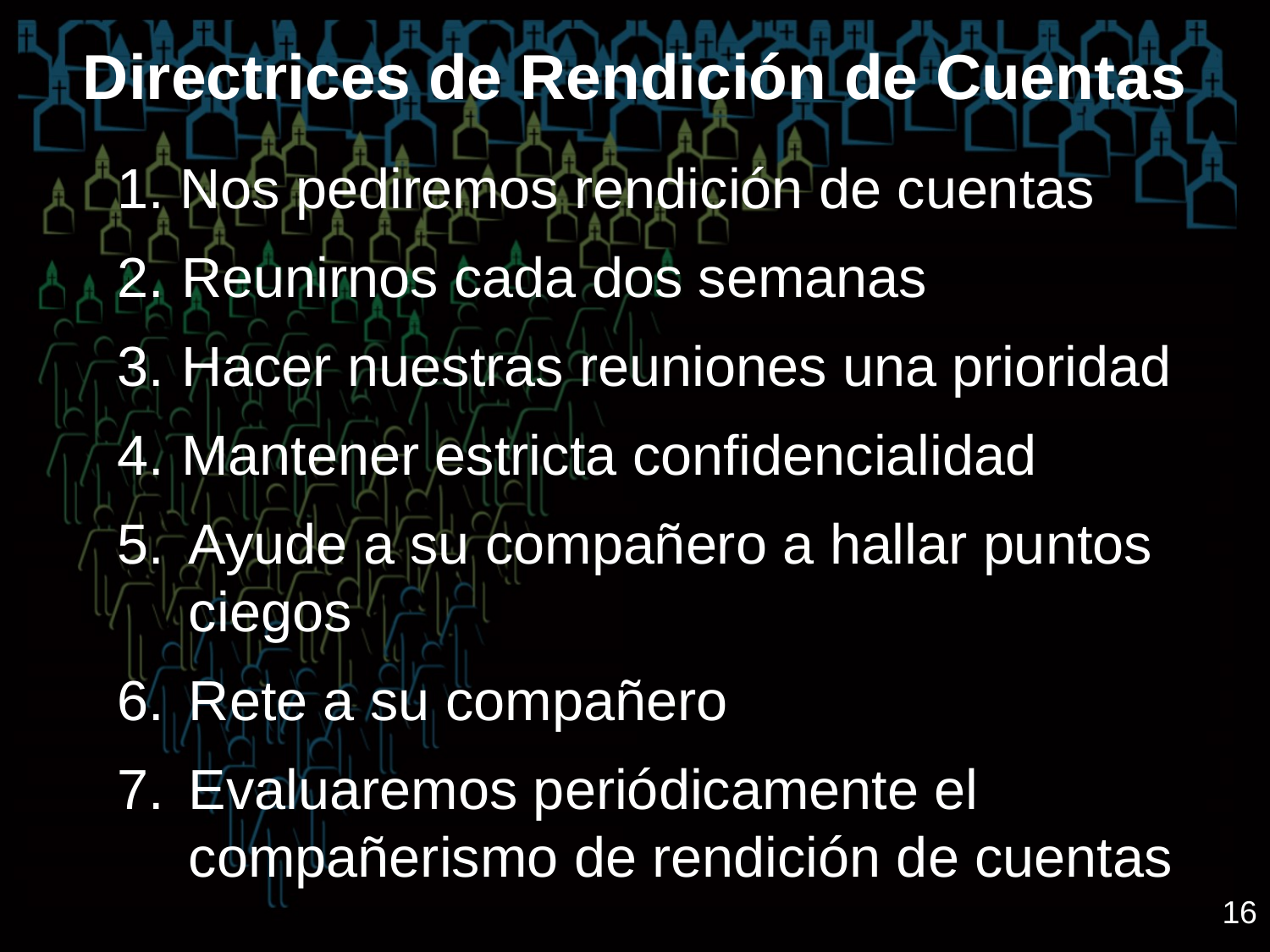

# Directrices de Rendición de Cuentas
1. Nos pediremos rendición de cuentas
2.	Reunirnos cada dos semanas
3.	Hacer nuestras reuniones una prioridad
4.	Mantener estricta confidencialidad
Ayude a su compañero a hallar puntos ciegos
Rete a su compañero
Evaluaremos periódicamente el compañerismo de rendición de cuentas
16